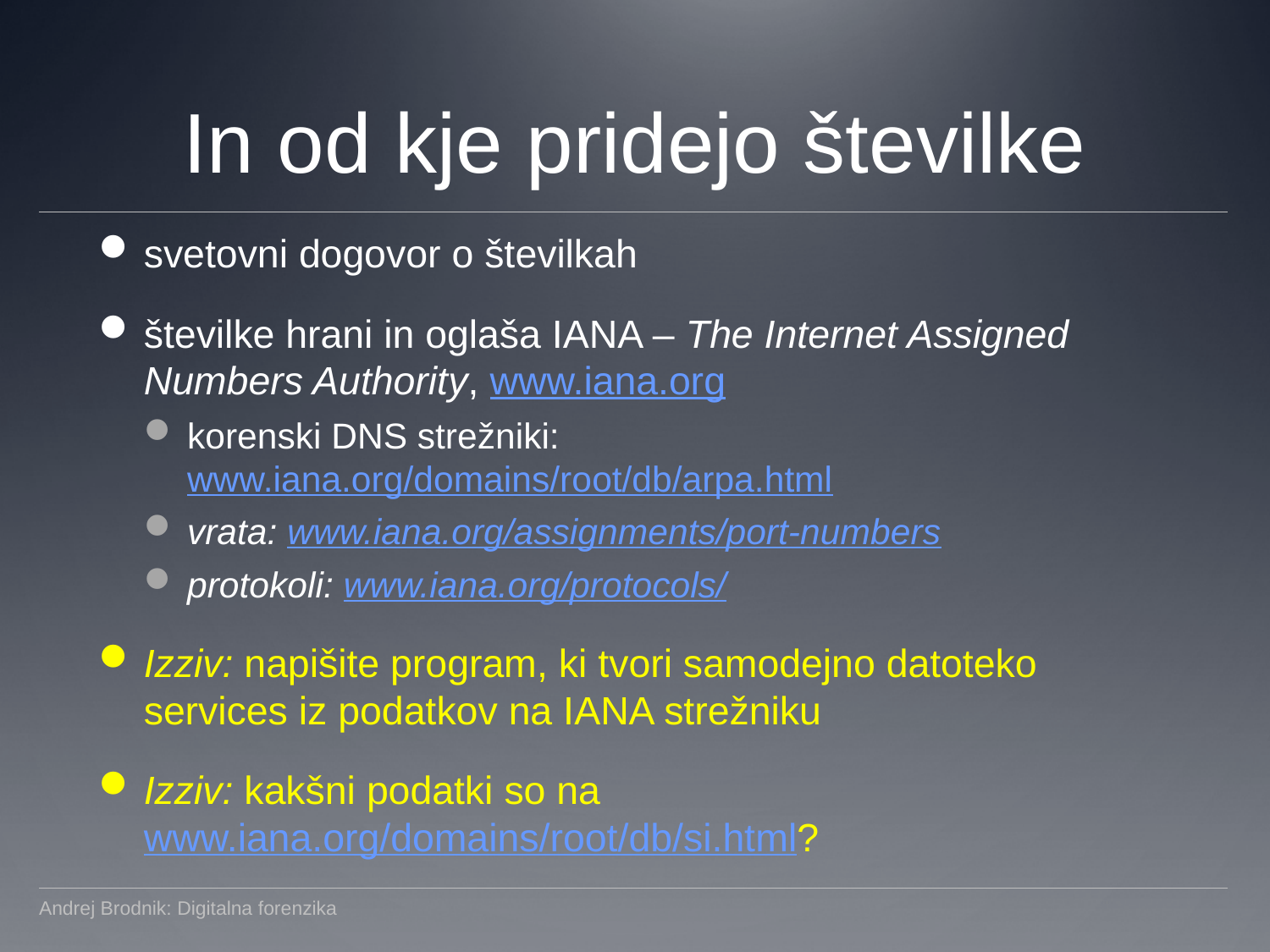

# In od kje pridejo številke
svetovni dogovor o številkah
številke hrani in oglaša IANA – The Internet Assigned Numbers Authority, www.iana.org
korenski DNS strežniki: www.iana.org/domains/root/db/arpa.html
vrata: www.iana.org/assignments/port-numbers
protokoli: www.iana.org/protocols/
Izziv: napišite program, ki tvori samodejno datoteko services iz podatkov na IANA strežniku
Izziv: kakšni podatki so na www.iana.org/domains/root/db/si.html?
Andrej Brodnik: Digitalna forenzika